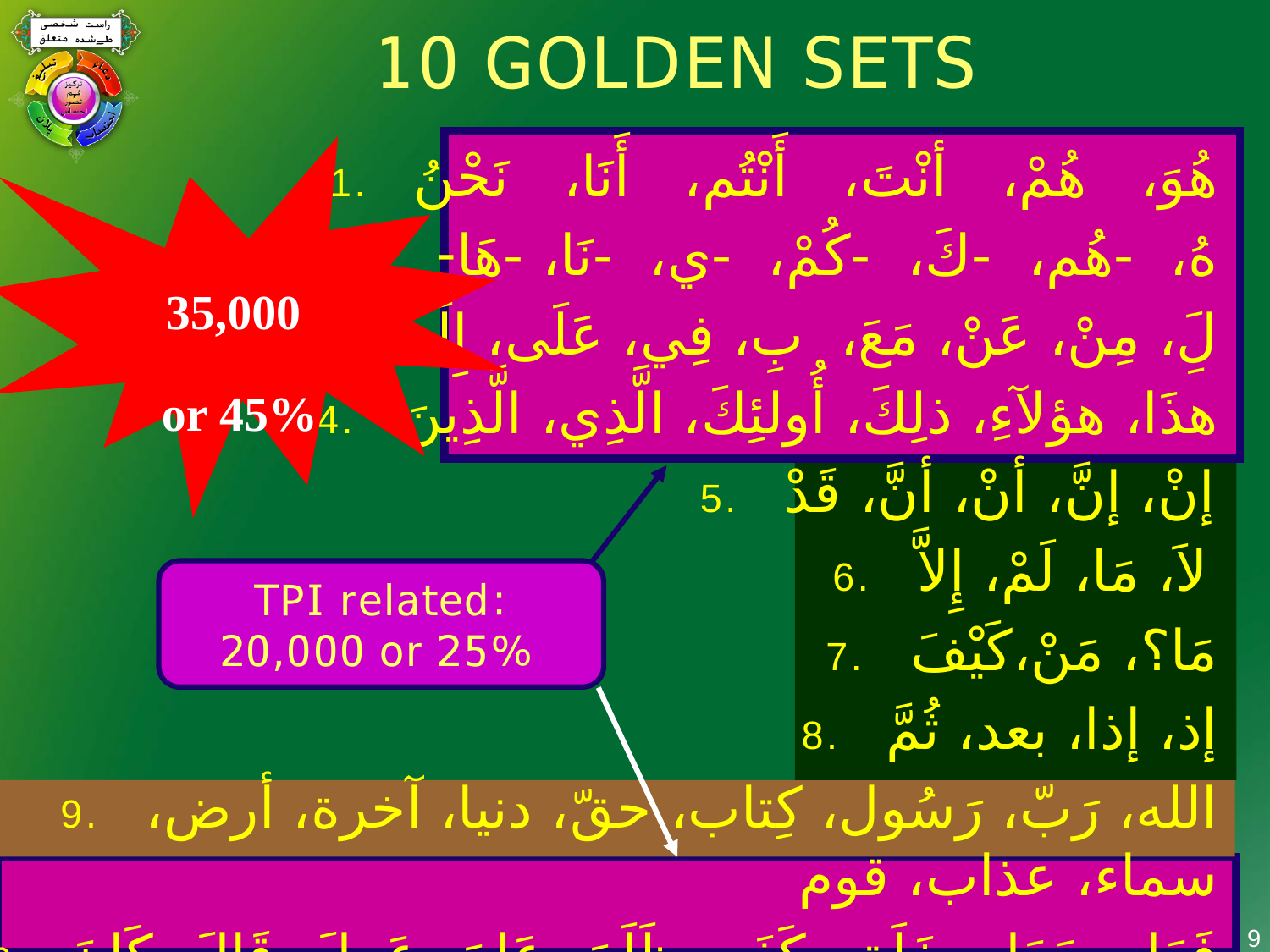

# 10 GOLDEN SETS

هُوَ،   هُمْ،   أنْتَ،   أَنْتُم،   أَنَا،   نَحْنُ
-هُ،  -هُم،  -كَ،  -كُمْ،  -ي،  -نَا، -هَا
لَِ، مِنْ، عَنْ، مَعَ،  بِ، فِي، عَلَى، إِلَى
هذَا، هؤلآءِ، ذلِكَ، أُولئِكَ، الَّذِي، الَّذِينَ
إنْ، إنَّ، أنْ، أنَّ، قَدْ
لاَ، مَا، لَمْ، إِلاَّ
مَا؟، مَنْ،كَيْفَ
إذ، إذا، بعد، ثُمَّ
الله، رَبّ، رَسُول، كِتاب، حقّ، دنيا، آخرة، أرض، سماء، عذاب، قوم
فَعَل، جَعَل، خَلَق، كَفَر، ظَلَمَ، عَلِمَ، عَمِلَ، قَالَ، كَانَ، شَاءَ، جَاءَ

35,000
or 45%

TPI related: 20,000 or 25%